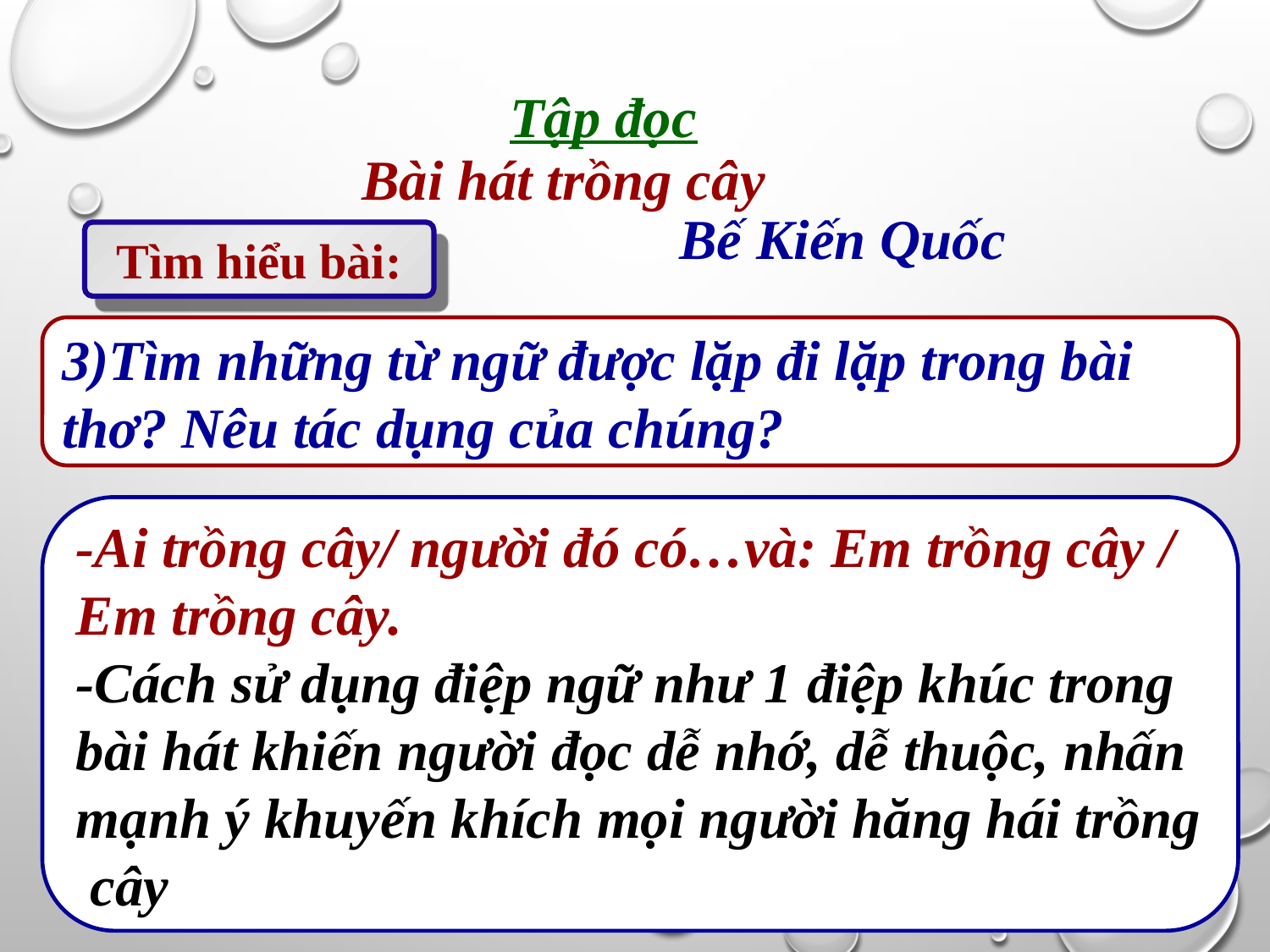

Tập đọc
Bài hát trồng cây
Bế Kiến Quốc
Tìm hiểu bài:
3)Tìm những từ ngữ được lặp đi lặp trong bài
thơ? Nêu tác dụng của chúng?
-Ai trồng cây/ người đó có…và: Em trồng cây /
Em trồng cây.
-Cách sử dụng điệp ngữ như 1 điệp khúc trong
bài hát khiến người đọc dễ nhớ, dễ thuộc, nhấn
mạnh ý khuyến khích mọi người hăng hái trồng
 cây